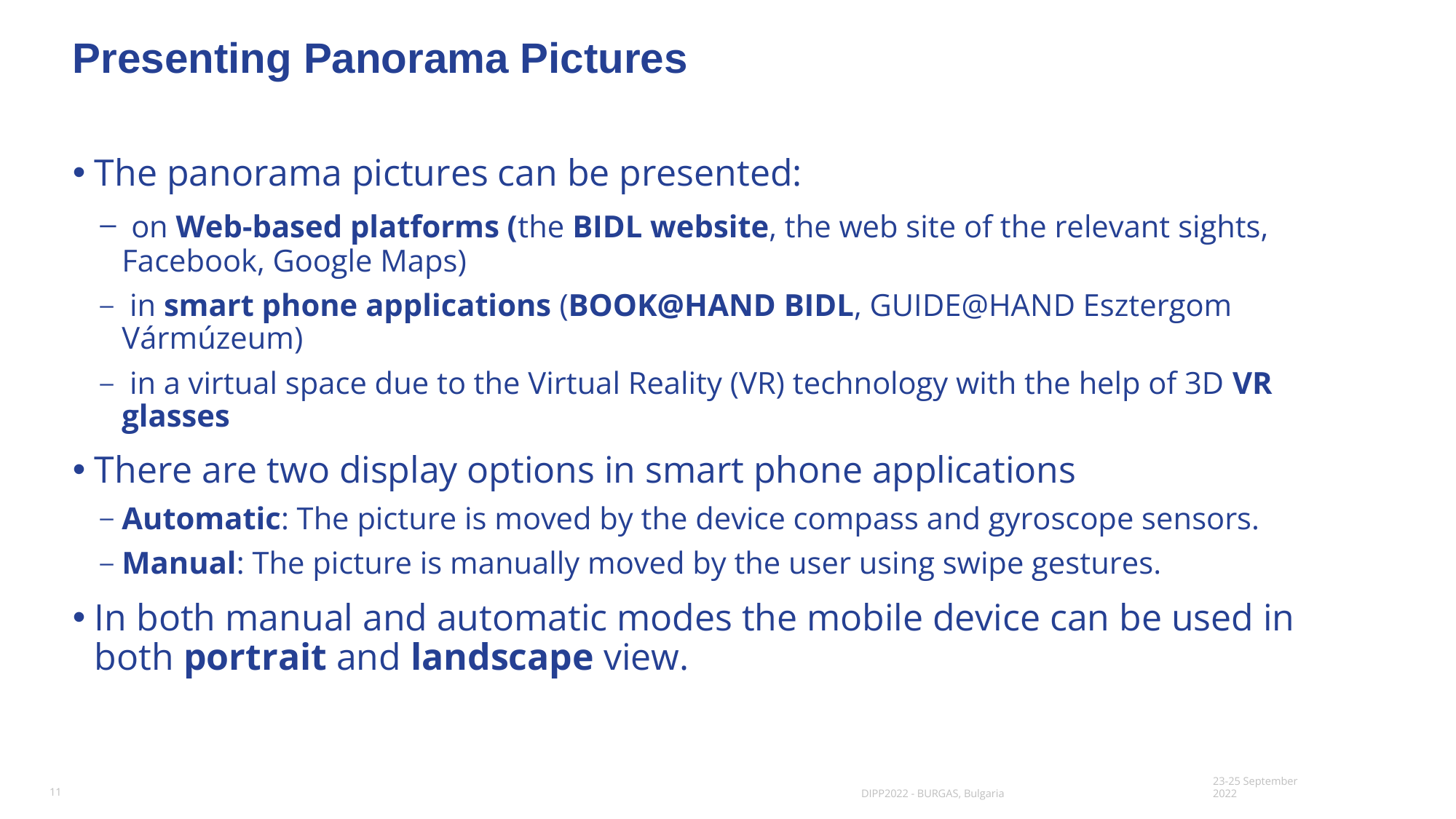

# Presenting Panorama Pictures
The panorama pictures can be presented:
 on Web-based platforms (the BIDL website, the web site of the relevant sights, Facebook, Google Maps)
 in smart phone applications (BOOK@HAND BIDL, GUIDE@HAND Esztergom Vármúzeum)
 in a virtual space due to the Virtual Reality (VR) technology with the help of 3D VR glasses
There are two display options in smart phone applications
Automatic: The picture is moved by the device compass and gyroscope sensors.
Manual: The picture is manually moved by the user using swipe gestures.
In both manual and automatic modes the mobile device can be used in both portrait and landscape view.

11
DIPP2022 - BURGAS, Bulgaria
23-25 September 2022